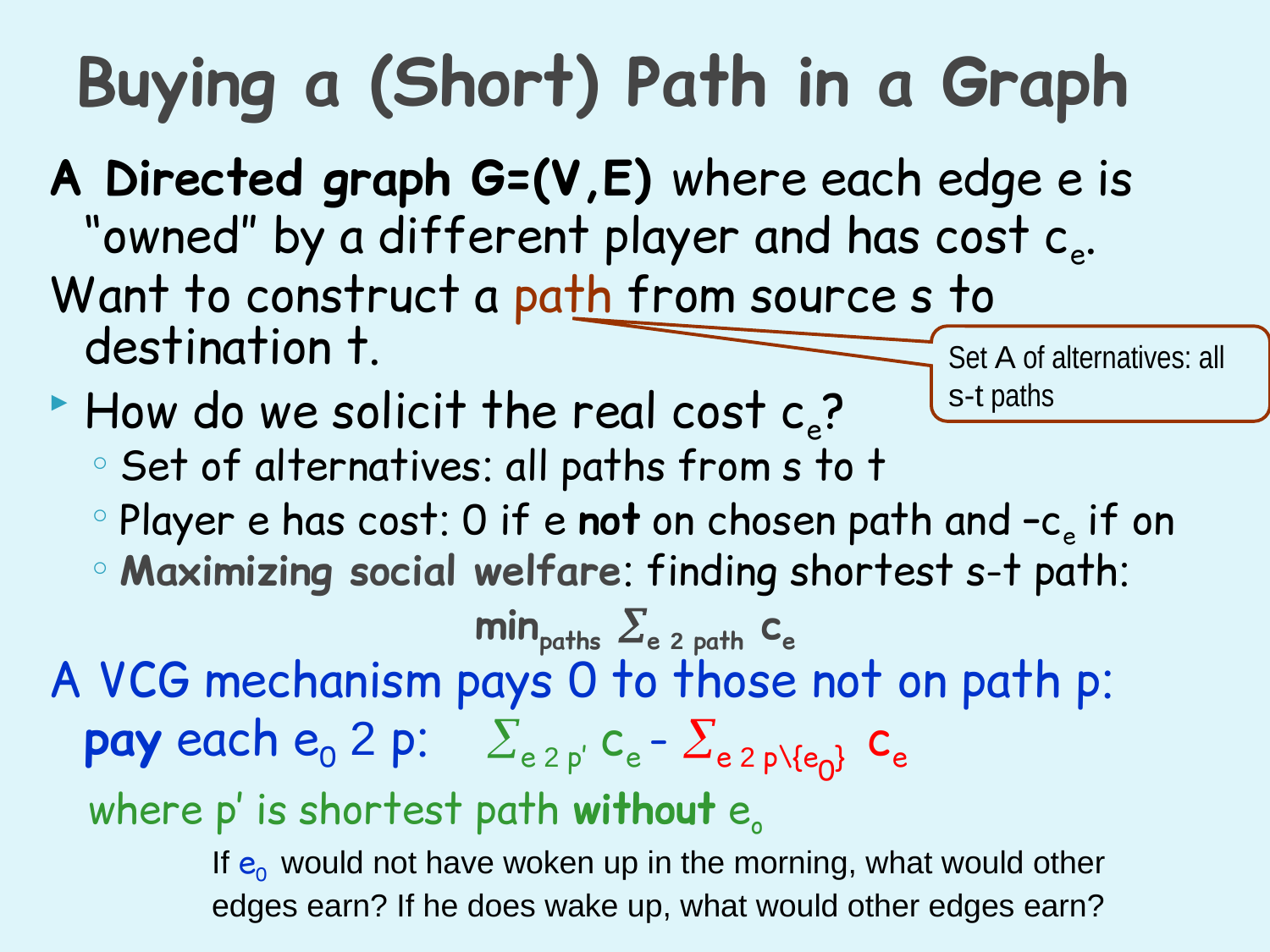

# Buying a (Short) Path in a Graph
A Directed graph G=(V,E) where each edge e is “owned” by a different player and has cost ce.
Want to construct a path from source s to destination t.
How do we solicit the real cost ce?
Set of alternatives: all paths from s to t
Player e has cost: 0 if e not on chosen path and –ce if on
Maximizing social welfare: finding shortest s-t path:
minpaths ∑e 2 path ce
A VCG mechanism pays 0 to those not on path p: pay each e0 2 p:    ∑e 2 p’ ce - ∑e 2 p\{e0}  ce
where p’ is shortest path without eo
Set A of alternatives: all s-t paths
If e0  would not have woken up in the morning, what would other
edges earn? If he does wake up, what would other edges earn?